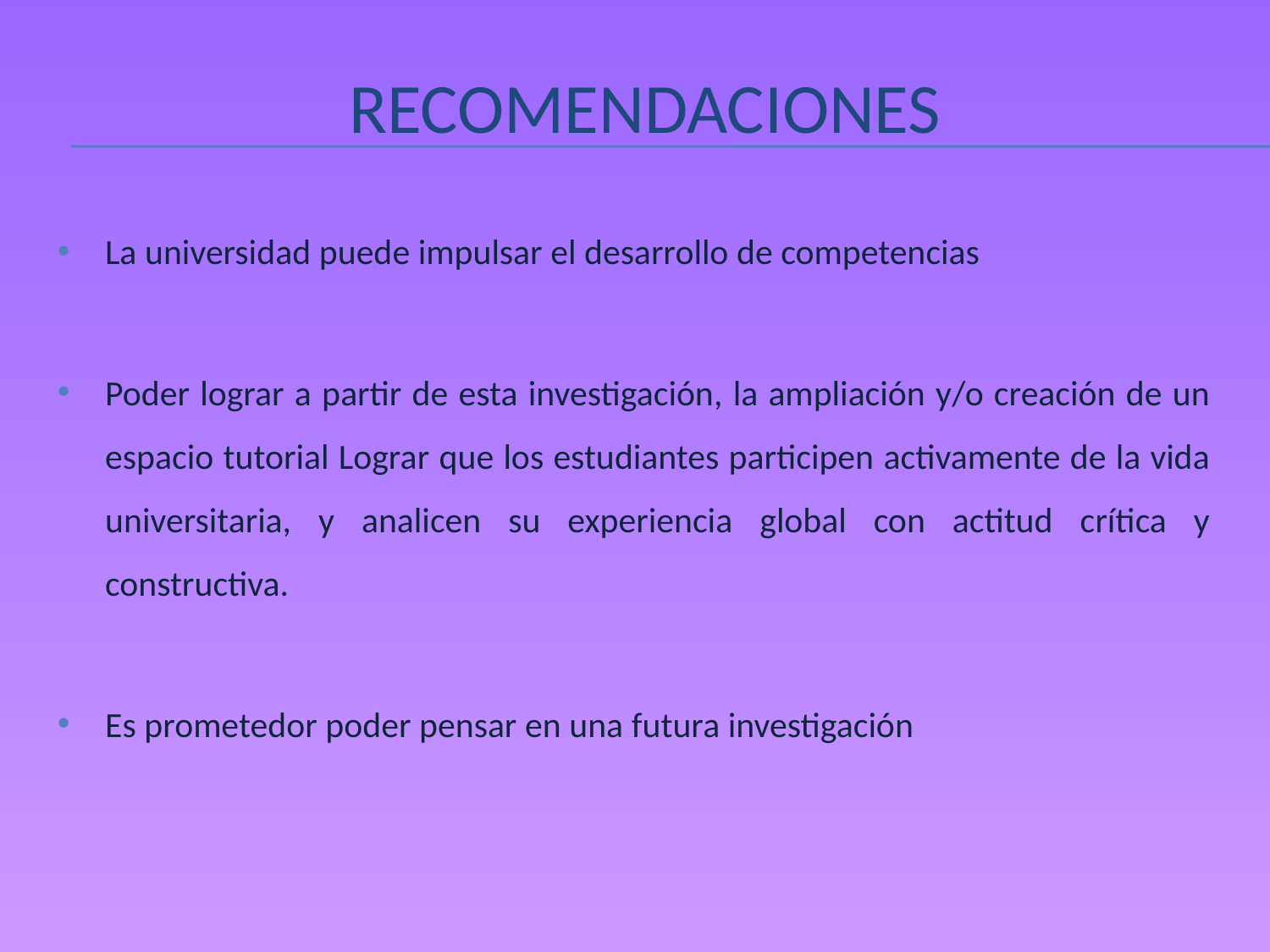

recomendaciones

La universidad puede impulsar el desarrollo de competencias

Poder lograr a partir de esta investigación, la ampliación y/o creación de un espacio tutorial Lograr que los estudiantes participen activamente de la vida universitaria, y analicen su experiencia global con actitud crítica y constructiva.

Es prometedor poder pensar en una futura investigación